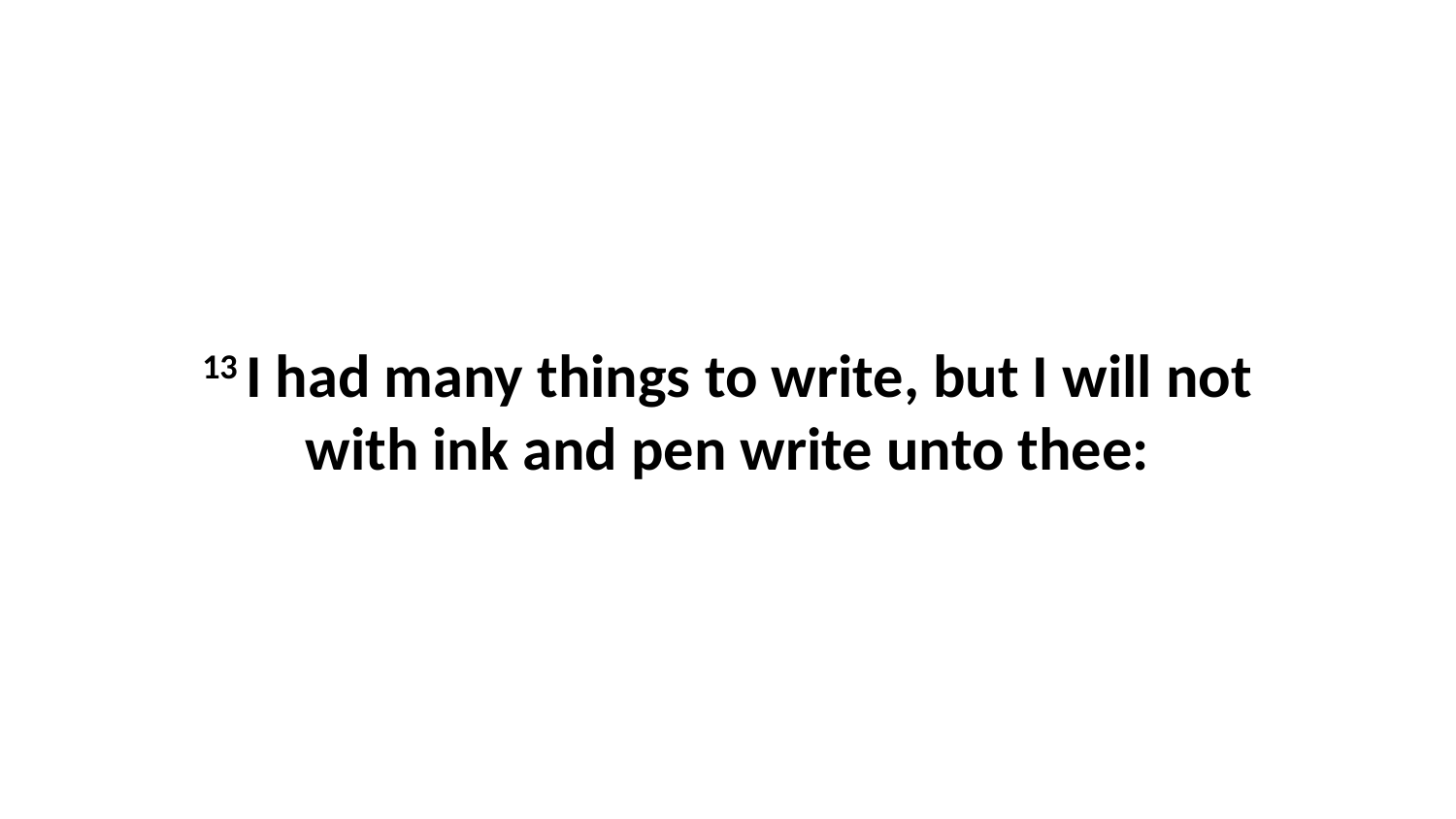

13 I had many things to write, but I will not with ink and pen write unto thee: